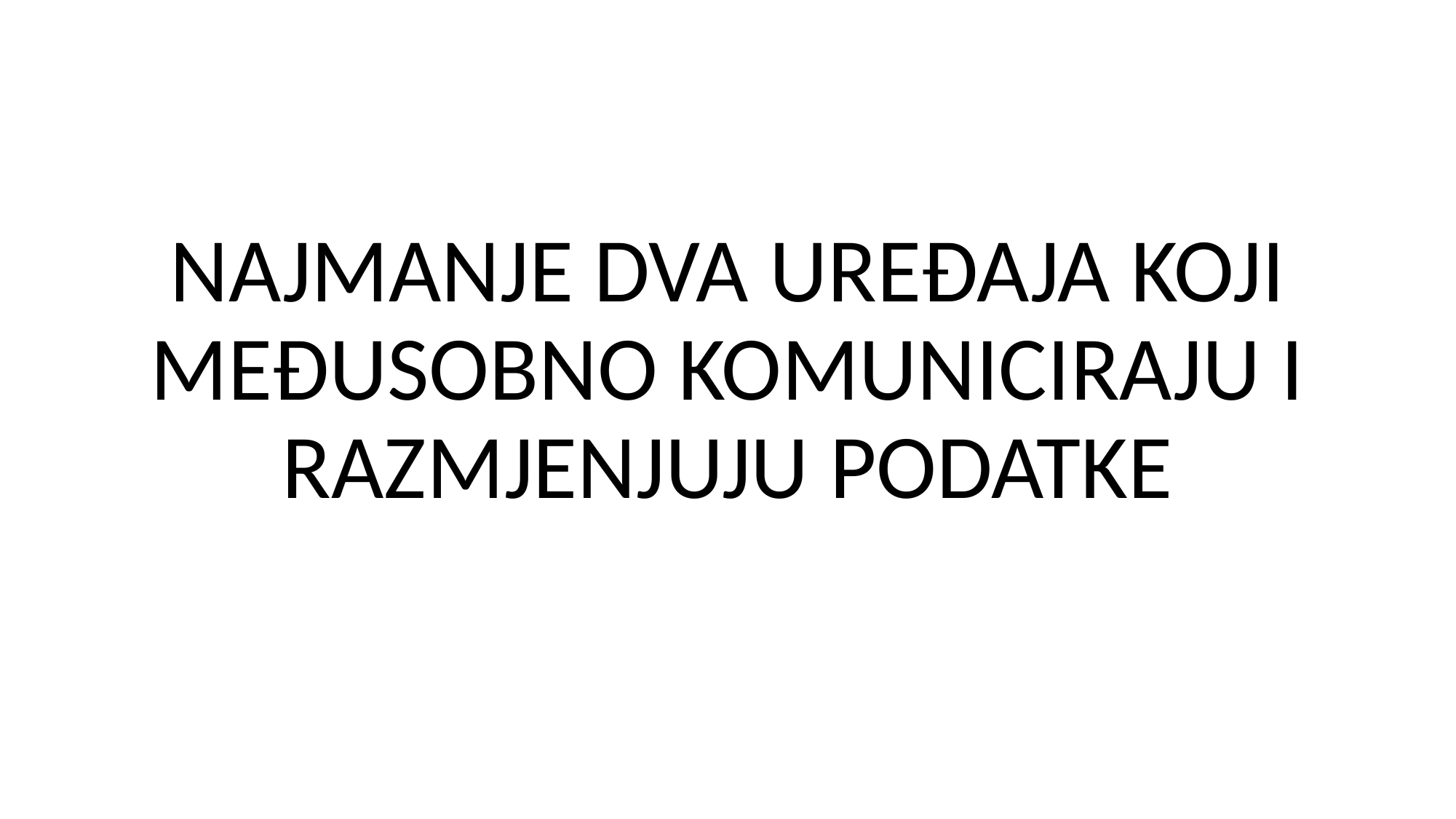

NAJMANJE DVA UREĐAJA KOJI MEĐUSOBNO KOMUNICIRAJU I RAZMJENJUJU PODATKE